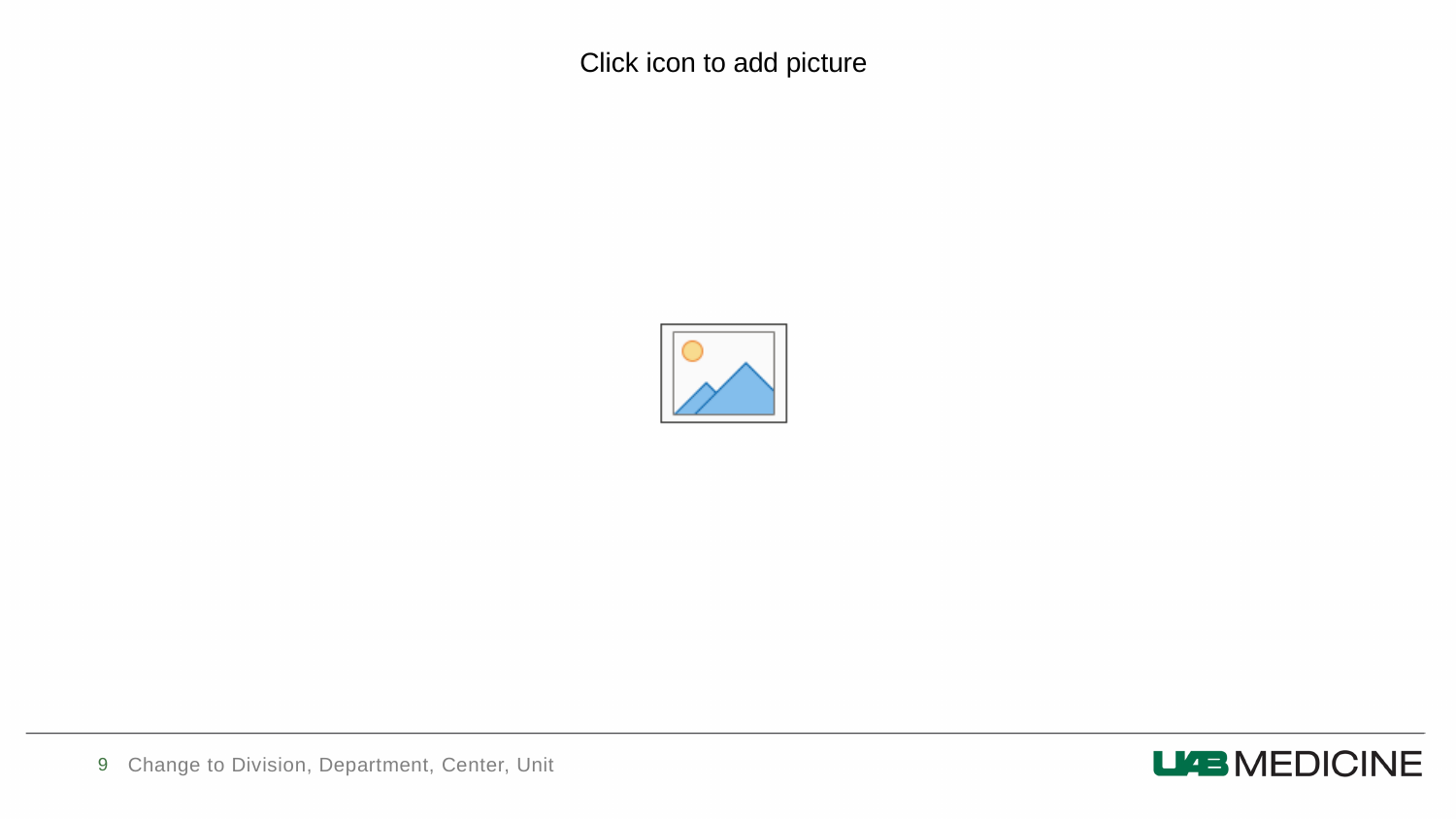

9
Change to Division, Department, Center, Unit